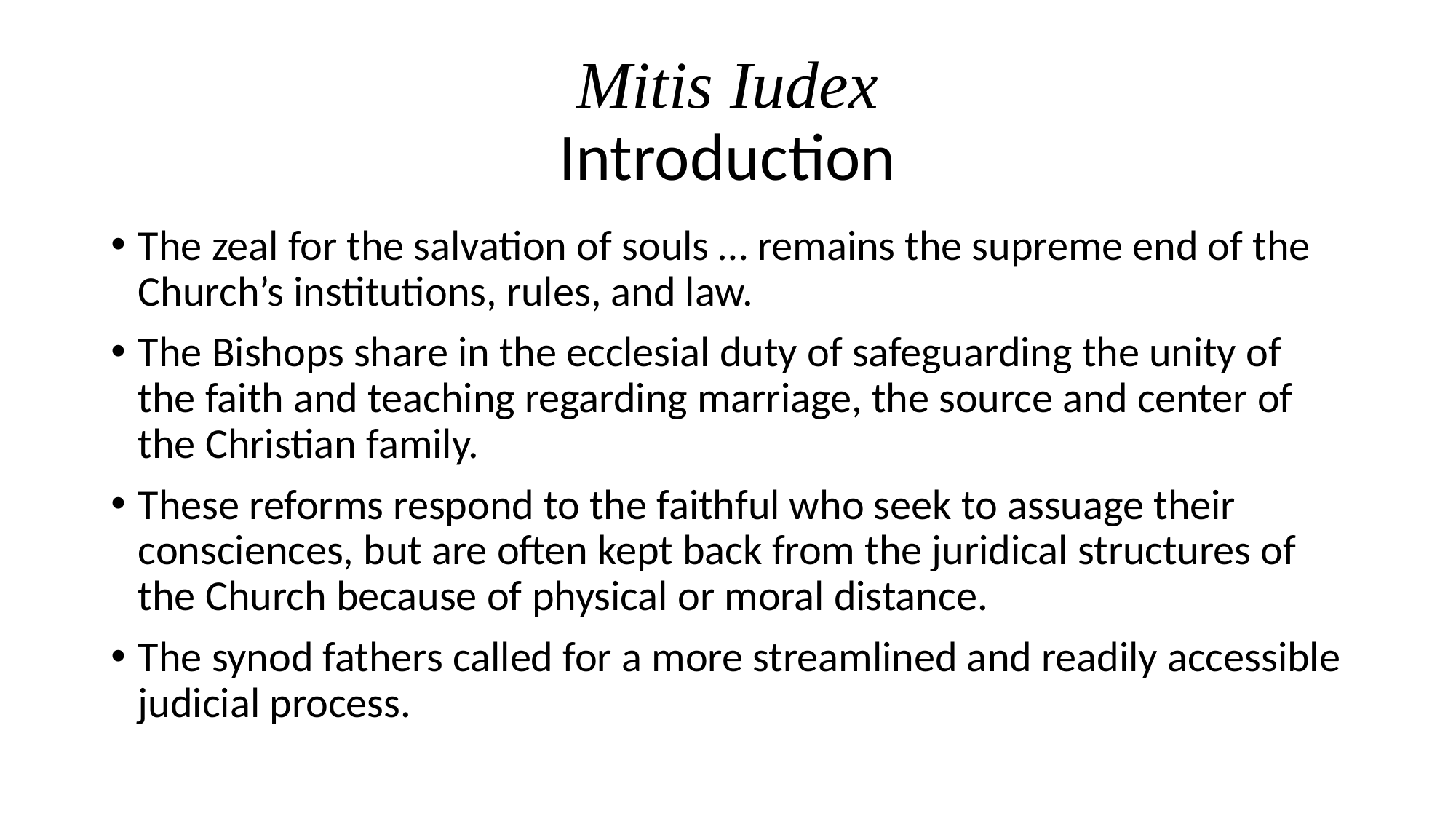

# Mitis Iudex Introduction
The zeal for the salvation of souls … remains the supreme end of the Church’s institutions, rules, and law.
The Bishops share in the ecclesial duty of safeguarding the unity of the faith and teaching regarding marriage, the source and center of the Christian family.
These reforms respond to the faithful who seek to assuage their consciences, but are often kept back from the juridical structures of the Church because of physical or moral distance.
The synod fathers called for a more streamlined and readily accessible judicial process.